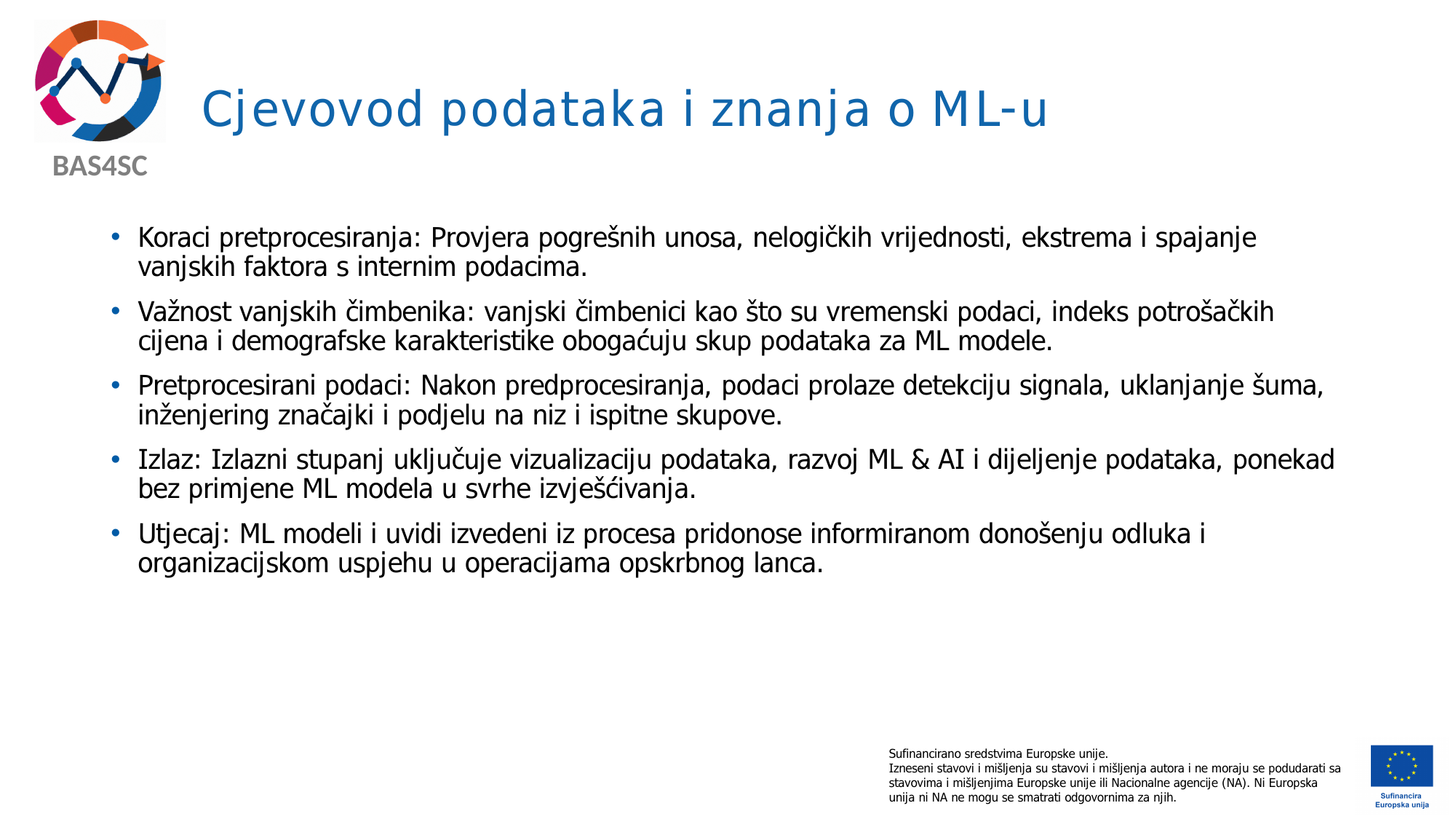

# Cjevovod podataka i znanja o ML-u
Koraci pretprocesiranja: Provjera pogrešnih unosa, nelogičkih vrijednosti, ekstrema i spajanje vanjskih faktora s internim podacima.
Važnost vanjskih čimbenika: vanjski čimbenici kao što su vremenski podaci, indeks potrošačkih cijena i demografske karakteristike obogaćuju skup podataka za ML modele.
Pretprocesirani podaci: Nakon predprocesiranja, podaci prolaze detekciju signala, uklanjanje šuma, inženjering značajki i podjelu na niz i ispitne skupove.
Izlaz: Izlazni stupanj uključuje vizualizaciju podataka, razvoj ML & AI i dijeljenje podataka, ponekad bez primjene ML modela u svrhe izvješćivanja.
Utjecaj: ML modeli i uvidi izvedeni iz procesa pridonose informiranom donošenju odluka i organizacijskom uspjehu u operacijama opskrbnog lanca.